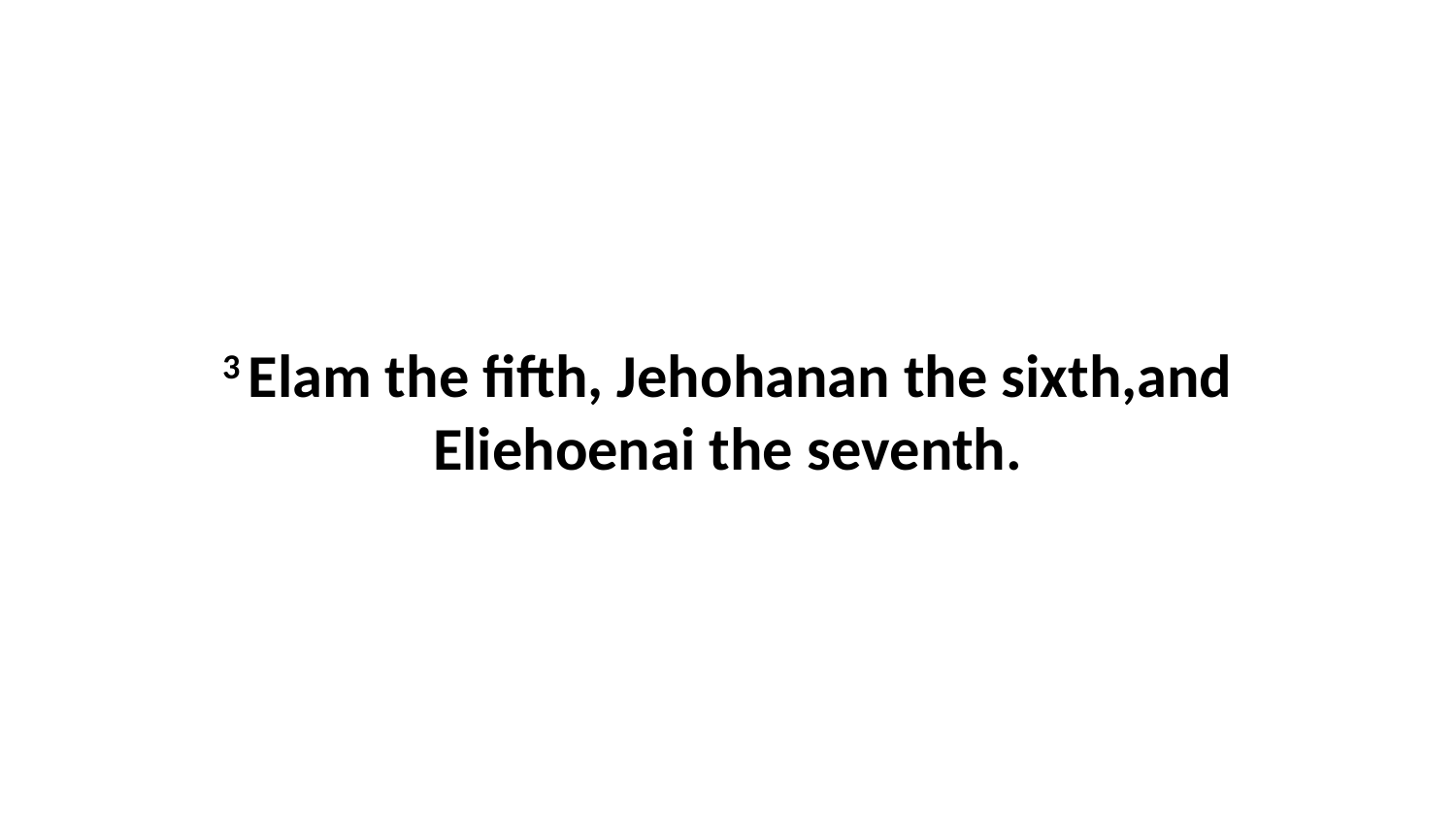

3 Elam the fifth, Jehohanan the sixth,and Eliehoenai the seventh.